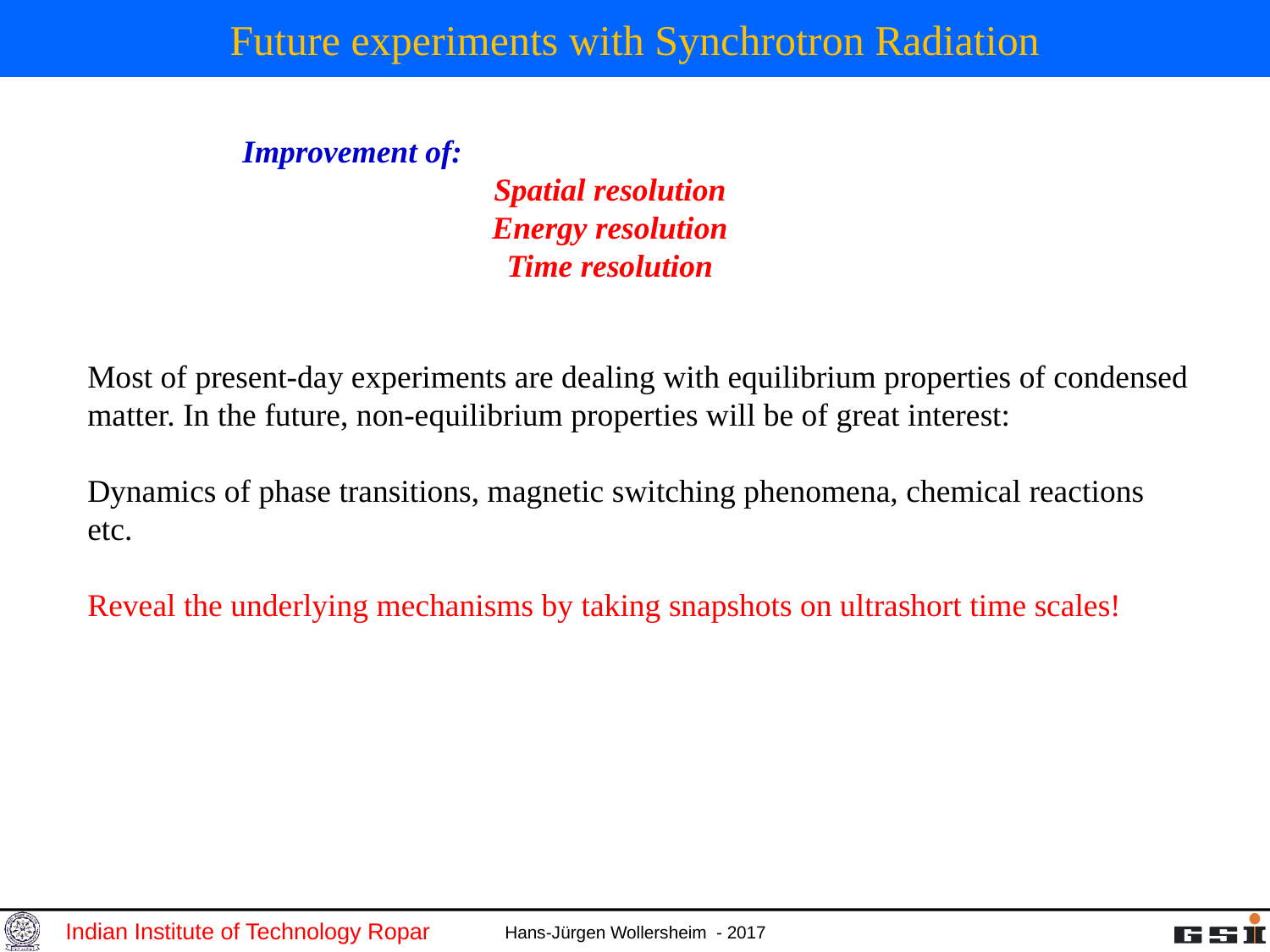

# Future experiments with Synchrotron Radiation
Improvement of:
Spatial resolution
Energy resolution
Time resolution
Most of present-day experiments are dealing with equilibrium properties of condensed matter. In the future, non-equilibrium properties will be of great interest:

Dynamics of phase transitions, magnetic switching phenomena, chemical reactions etc.

Reveal the underlying mechanisms by taking snapshots on ultrashort time scales!